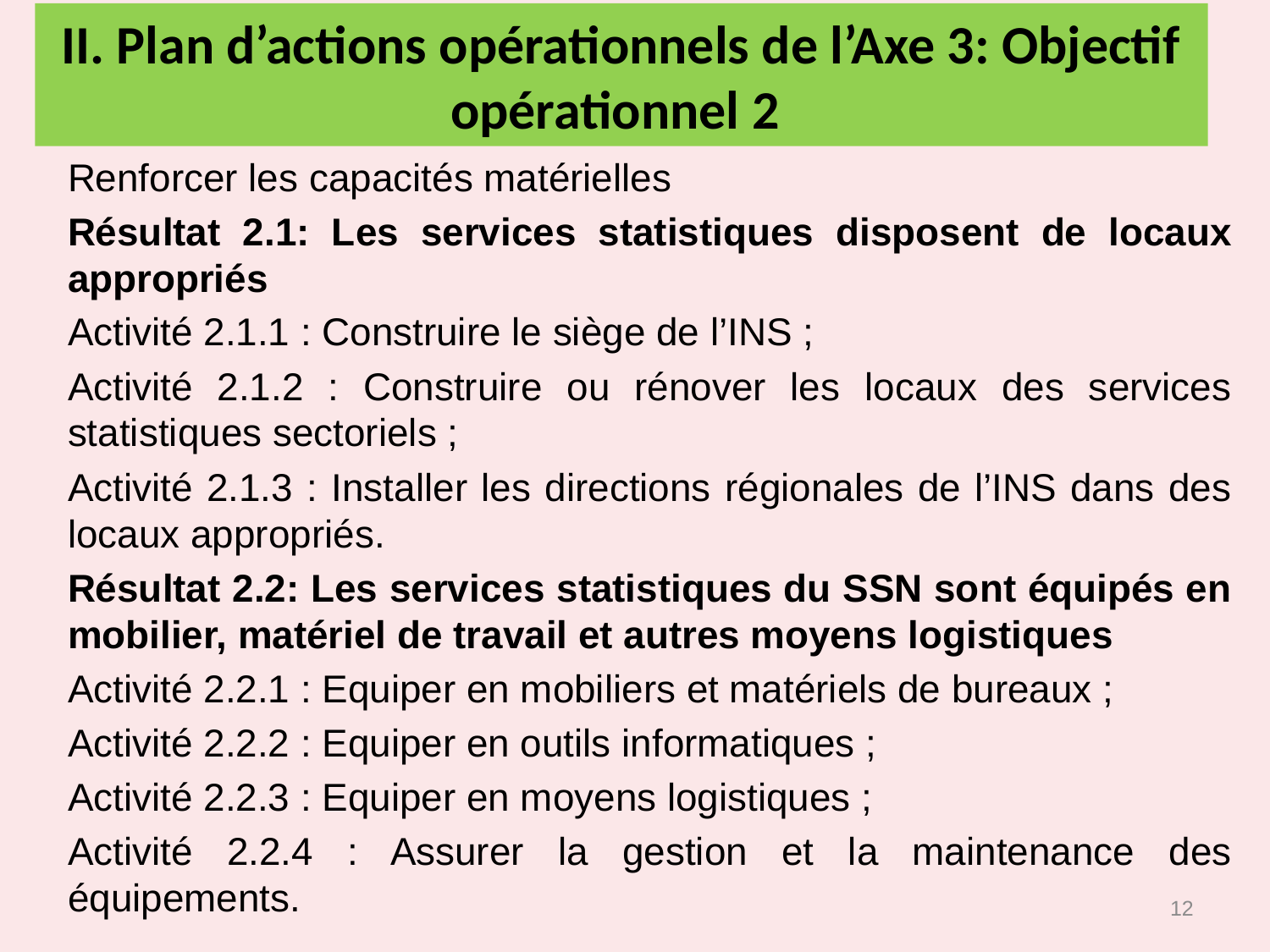

# II. Plan d’actions opérationnels de l’Axe 3: Objectif opérationnel 2
Renforcer les capacités matérielles
Résultat 2.1: Les services statistiques disposent de locaux appropriés
Activité 2.1.1 : Construire le siège de l’INS ;
Activité 2.1.2 : Construire ou rénover les locaux des services statistiques sectoriels ;
Activité 2.1.3 : Installer les directions régionales de l’INS dans des locaux appropriés.
Résultat 2.2: Les services statistiques du SSN sont équipés en mobilier, matériel de travail et autres moyens logistiques
Activité 2.2.1 : Equiper en mobiliers et matériels de bureaux ;
Activité 2.2.2 : Equiper en outils informatiques ;
Activité 2.2.3 : Equiper en moyens logistiques ;
Activité 2.2.4 : Assurer la gestion et la maintenance des équipements.
12